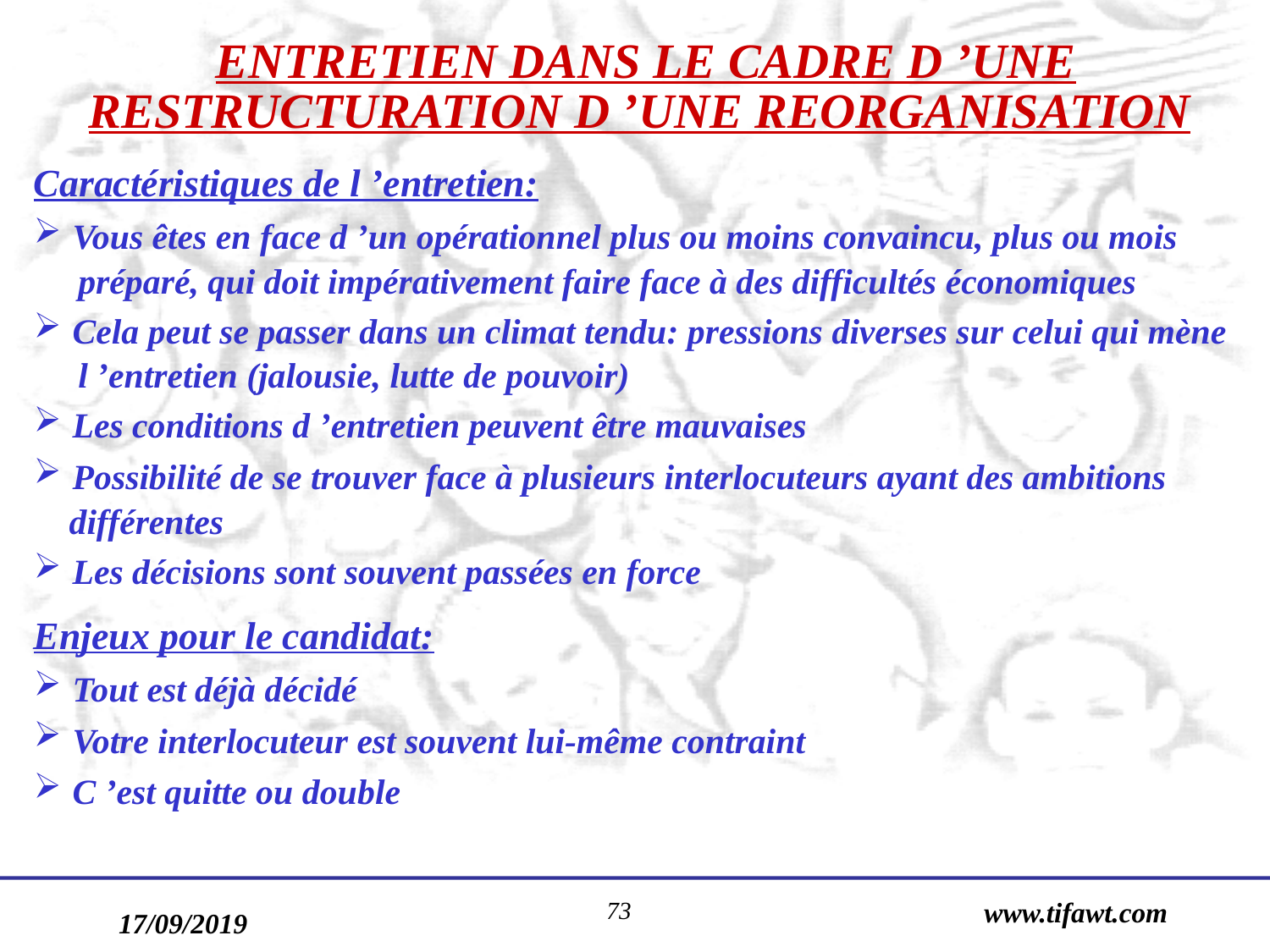

ENTRETIEN DANS LE CADRE D ’UNE RESTRUCTURATION D ’UNE REORGANISATION
Caractéristiques de l ’entretien:
 Vous êtes en face d ’un opérationnel plus ou moins convaincu, plus ou mois
     préparé, qui doit impérativement faire face à des difficultés économiques
 Cela peut se passer dans un climat tendu: pressions diverses sur celui qui mène
     l ’entretien (jalousie, lutte de pouvoir)
 Les conditions d ’entretien peuvent être mauvaises
 Possibilité de se trouver face à plusieurs interlocuteurs ayant des ambitions
    différentes
 Les décisions sont souvent passées en force
Enjeux pour le candidat:
 Tout est déjà décidé
 Votre interlocuteur est souvent lui-même contraint
 C ’est quitte ou double

73
www.tifawt.com
17/09/2019